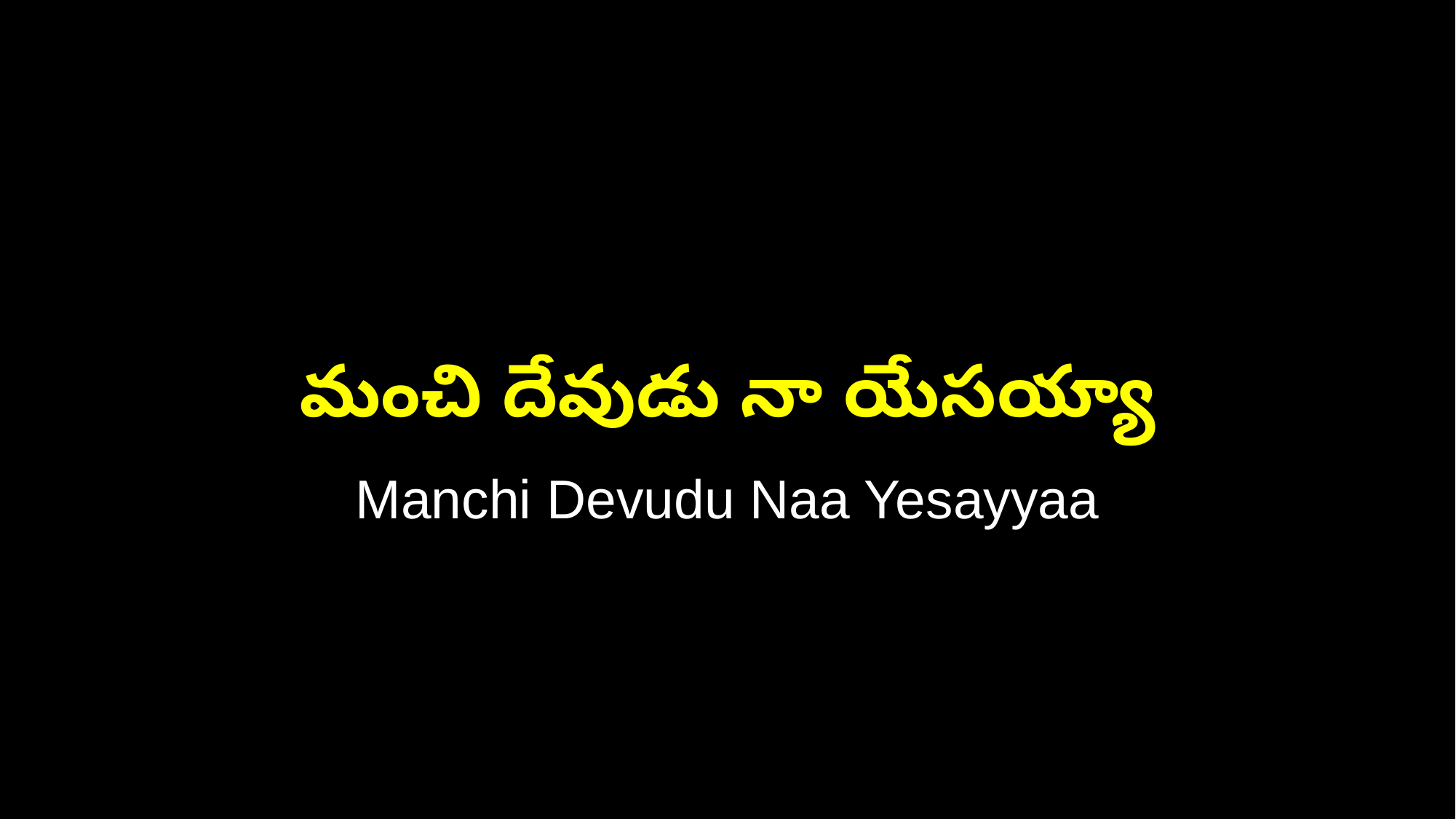

మంచి దేవుడు నా యేసయ్యా
Manchi Devudu Naa Yesayyaa